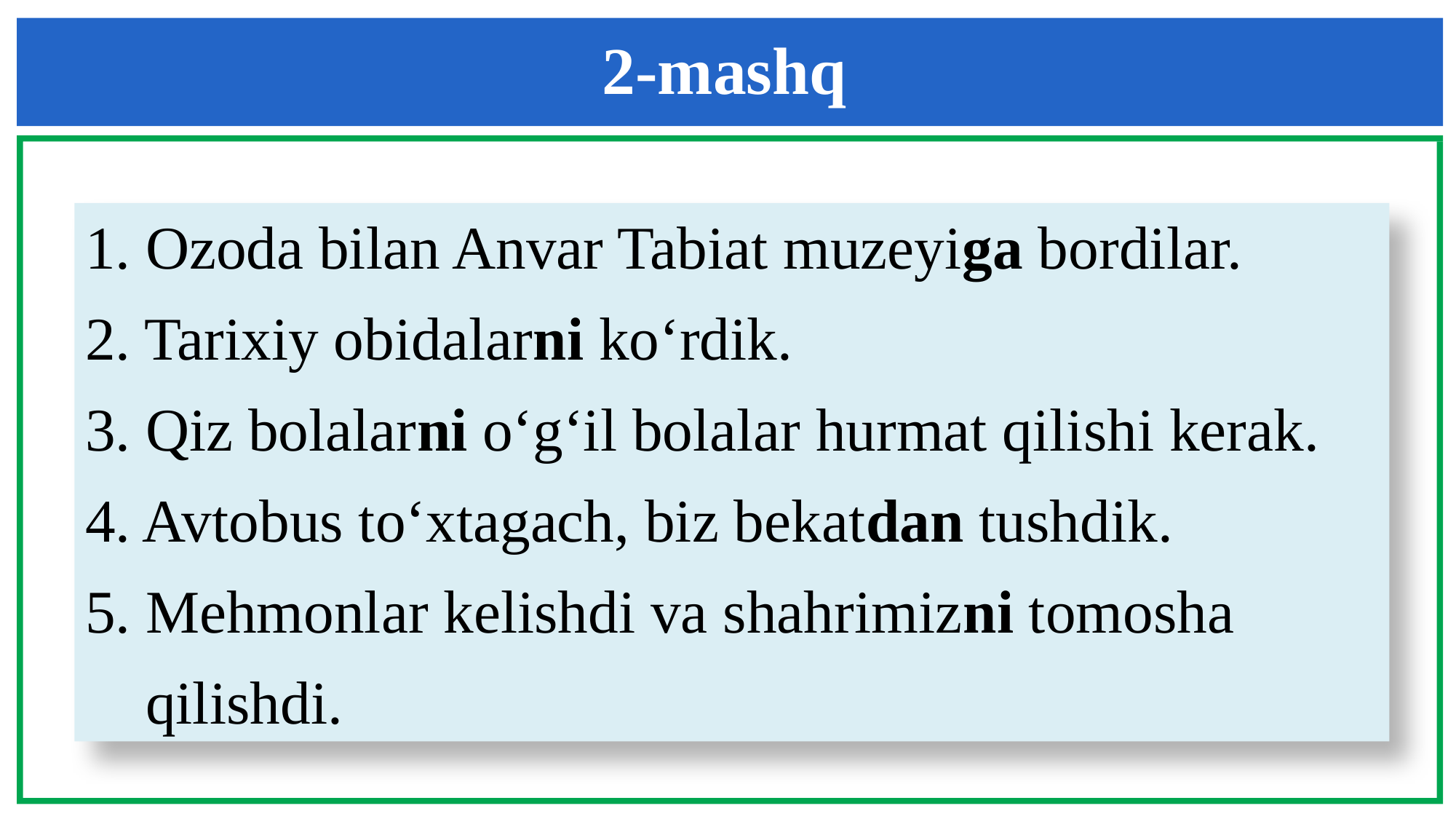

2-mashq
1. Ozoda bilan Anvar Tabiat muzeyiga bordilar.
2. Tarixiy obidalarni ko‘rdik.
3. Qiz bolalarni o‘g‘il bolalar hurmat qilishi kerak.
4. Avtobus to‘xtagach, biz bekatdan tushdik.
5. Mehmonlar kelishdi va shahrimizni tomosha
    qilishdi.